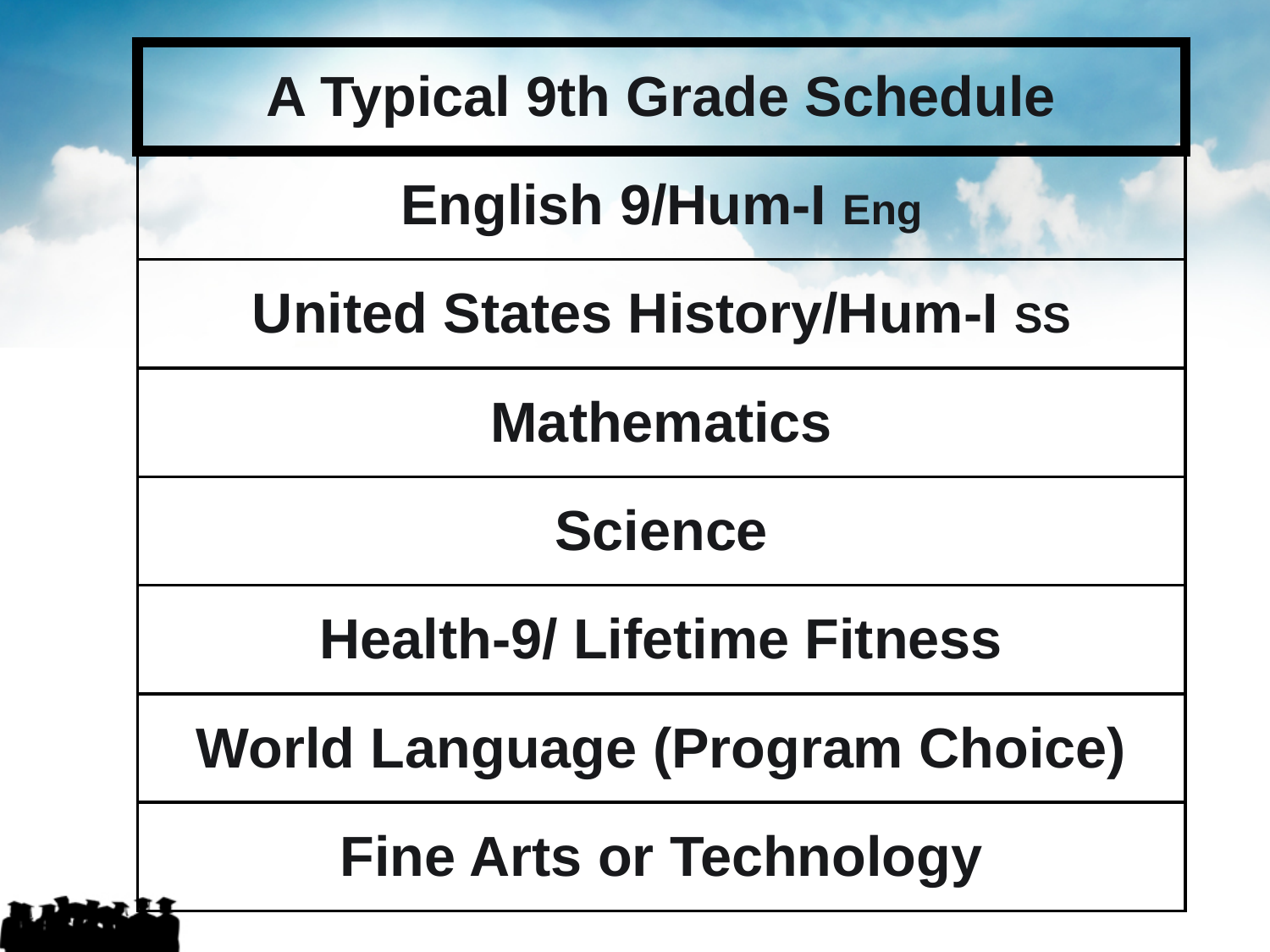

| A Typical 9th Grade Schedule |
| --- |
| English 9/Hum-I Eng |
| United States History/Hum-I SS |
| Mathematics |
| Science |
| Health-9/ Lifetime Fitness |
| World Language (Program Choice) |
| Fine Arts or Technology |